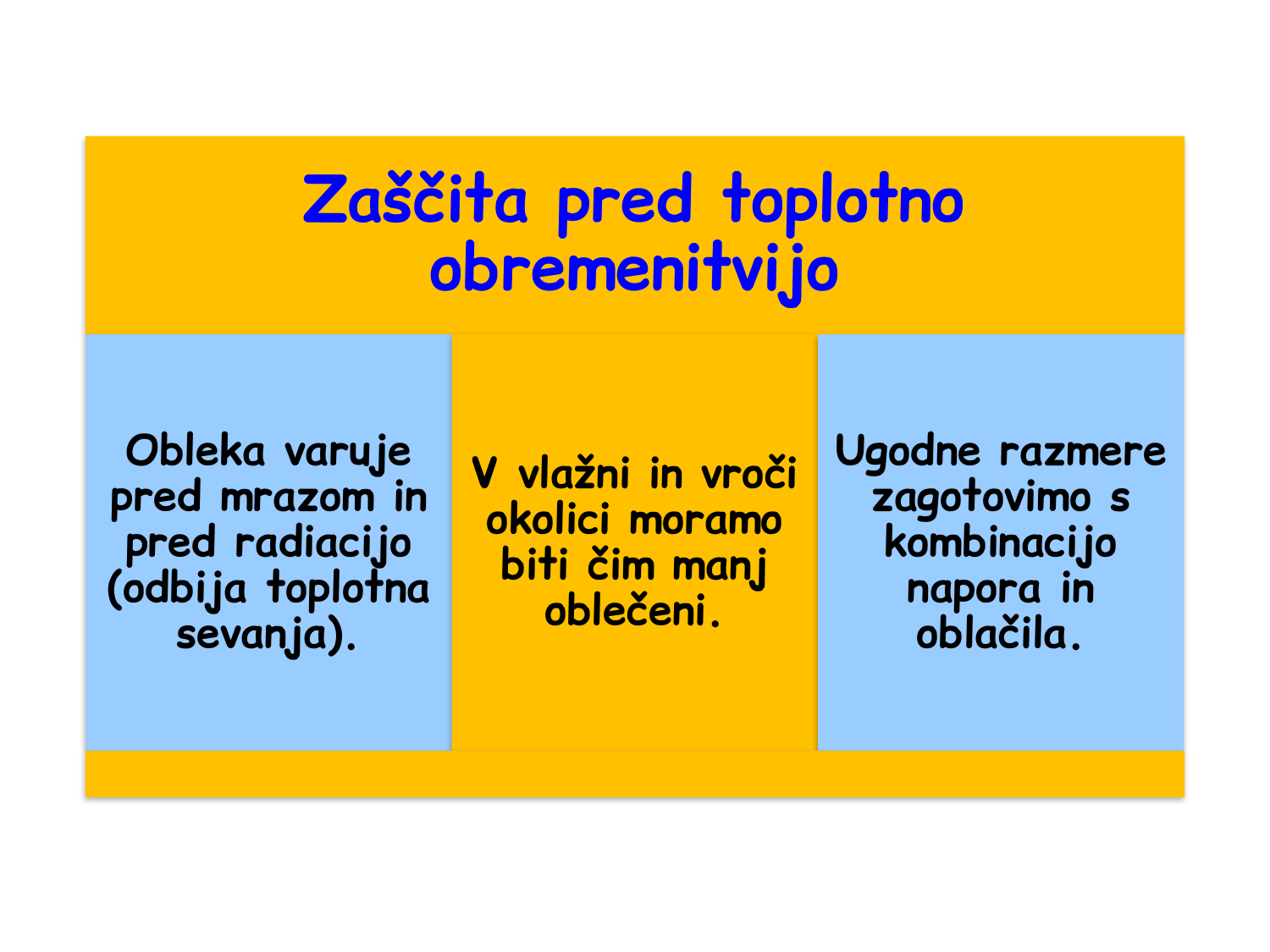

Zaščita pred toplotno obremenitvijo
Obleka varuje pred mrazom in pred radiacijo (odbija toplotna sevanja).
V vlažni in vroči okolici moramo biti čim manj oblečeni.
Ugodne razmere zagotovimo s kombinacijo napora in oblačila.